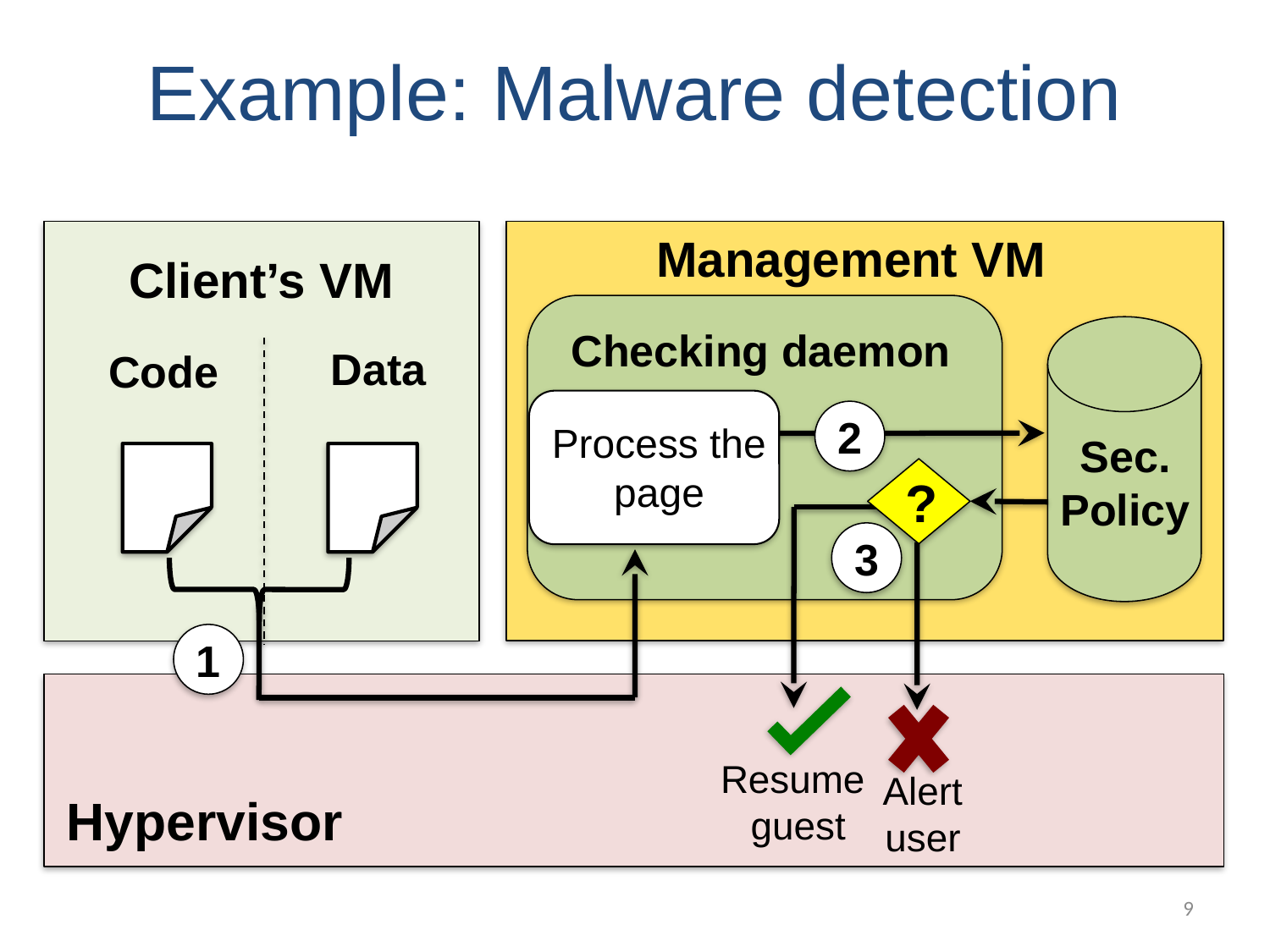

# Example: Malware detection

Management VM

Client’s VM

Checking daemon
Data
Code

2
Process the page
Sec.
Policy

?

3
1

Alert
user

Resume
guest
Hypervisor
9